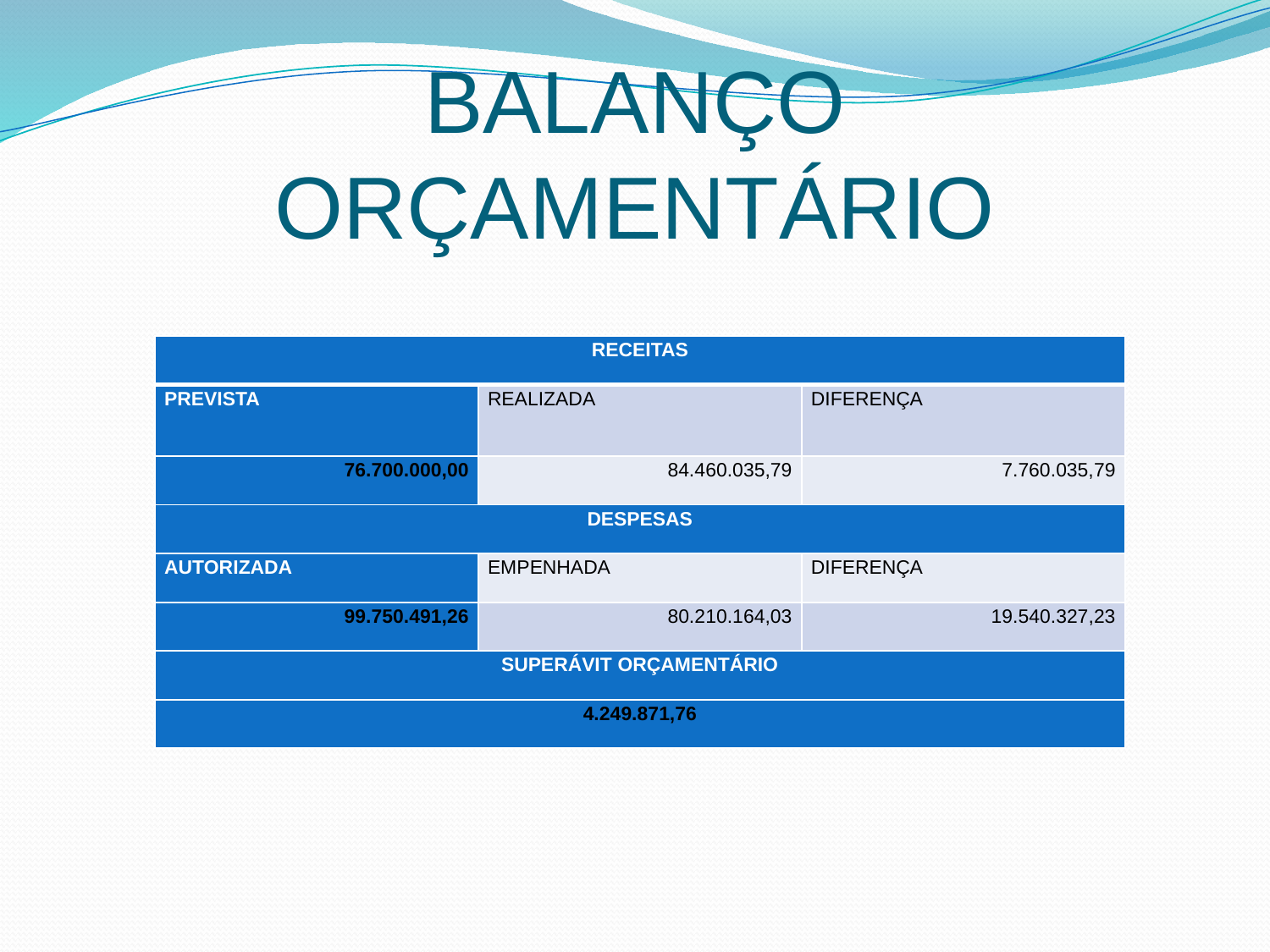

# BALANÇO ORÇAMENTÁRIO

| RECEITAS |  |  |
| --- | --- | --- |
| PREVISTA | REALIZADA | DIFERENÇA |
| 76.700.000,00 | 84.460.035,79 | 7.760.035,79 |
| DESPESAS |  |  |
| AUTORIZADA | EMPENHADA | DIFERENÇA |
| 99.750.491,26 | 80.210.164,03 | 19.540.327,23 |
| SUPERÁVIT ORÇAMENTÁRIO |  |  |
| 4.249.871,76 |  |  |